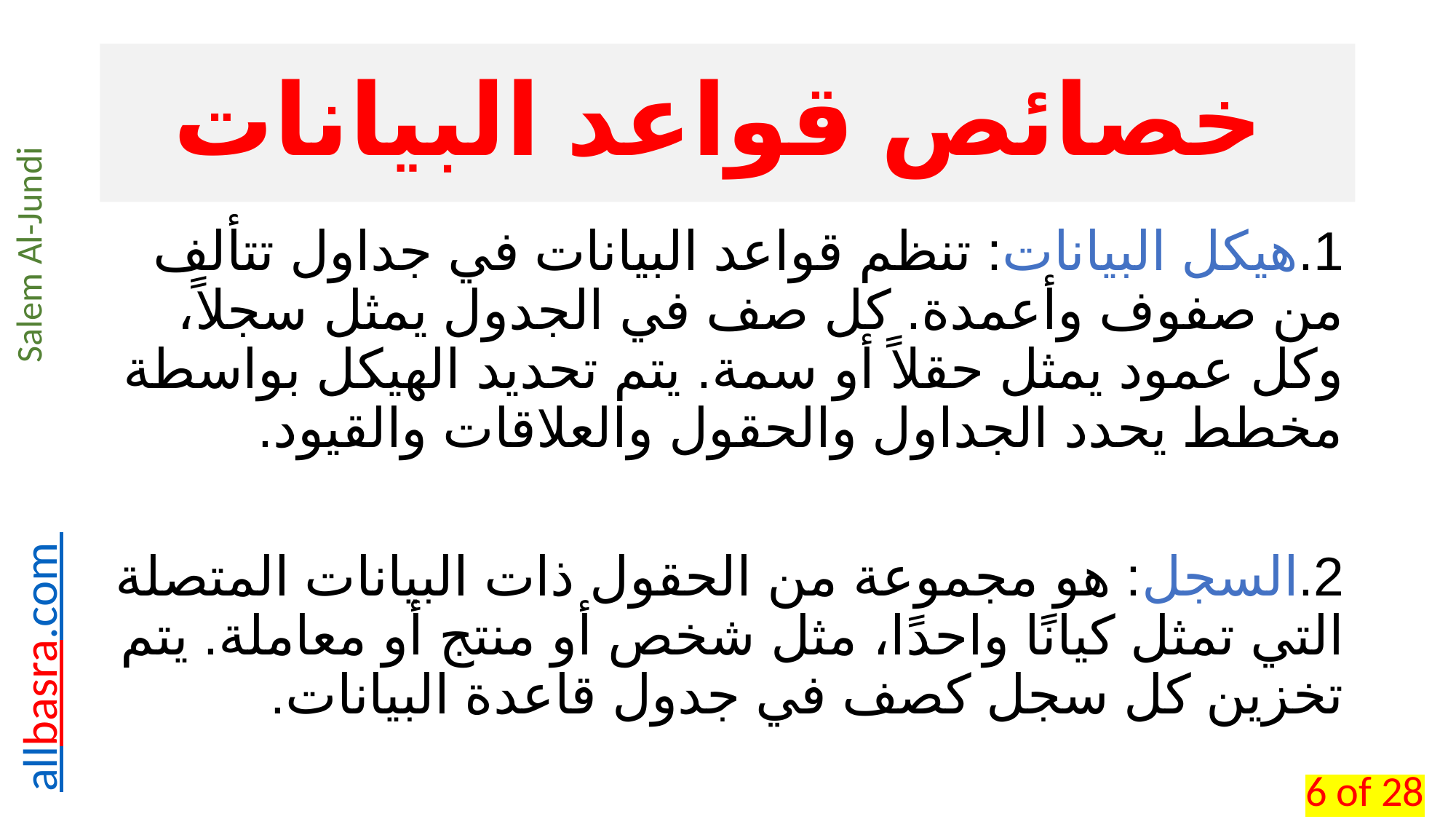

# خصائص قواعد البيانات
1.	هيكل البيانات: تنظم قواعد البيانات في جداول تتألف من صفوف وأعمدة. كل صف في الجدول يمثل سجلاً، وكل عمود يمثل حقلاً أو سمة. يتم تحديد الهيكل بواسطة مخطط يحدد الجداول والحقول والعلاقات والقيود.

2.	السجل: هو مجموعة من الحقول ذات البيانات المتصلة التي تمثل كيانًا واحدًا، مثل شخص أو منتج أو معاملة. يتم تخزين كل سجل كصف في جدول قاعدة البيانات.
6 of 28